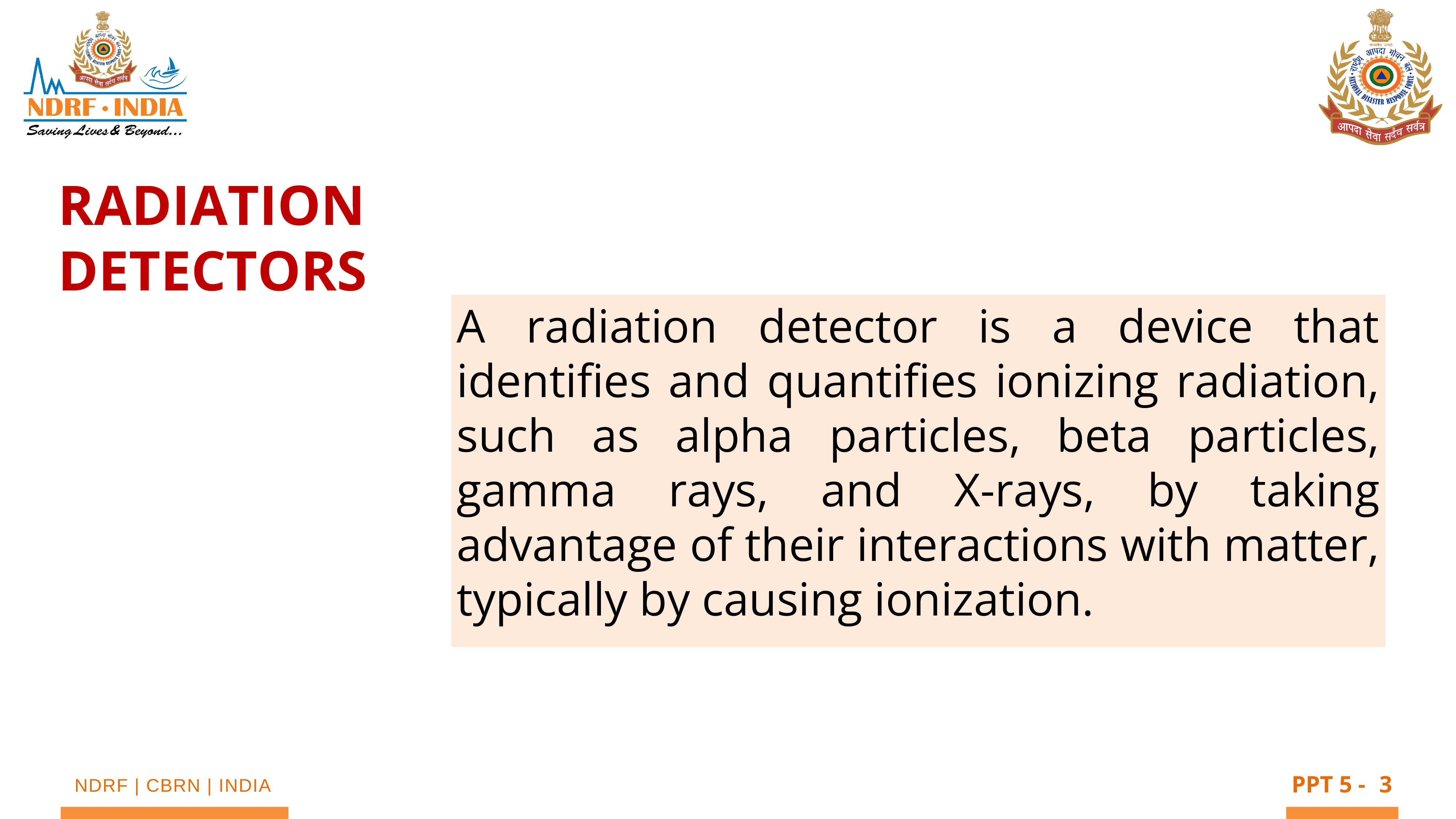

RADIATION DETECTORS
A radiation detector is a device that identifies and quantifies ionizing radiation, such as alpha particles, beta particles, gamma rays, and X-rays, by taking advantage of their interactions with matter, typically by causing ionization.